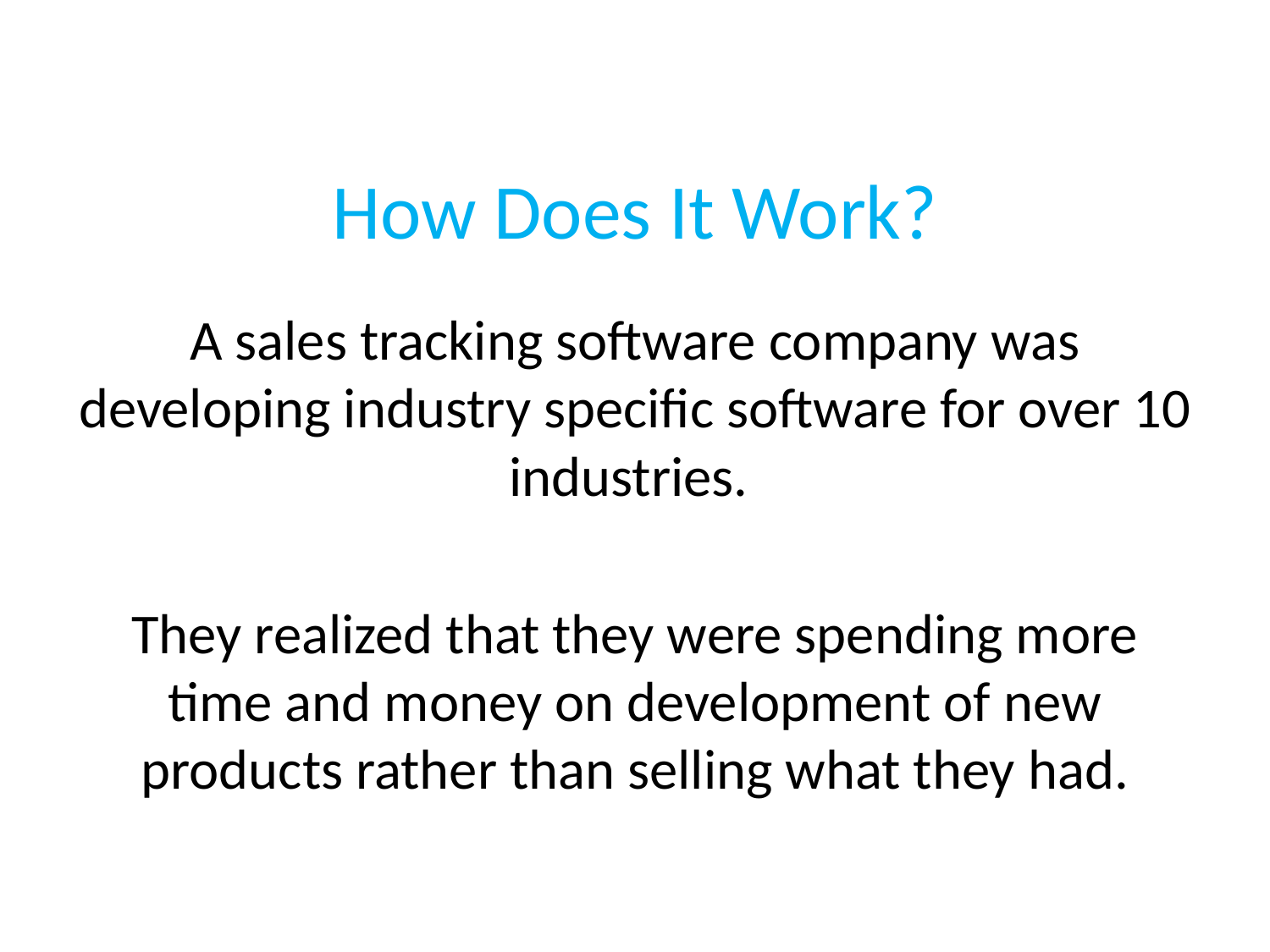

# How Does It Work?
A sales tracking software company was developing industry specific software for over 10 industries.

They realized that they were spending more time and money on development of new products rather than selling what they had.